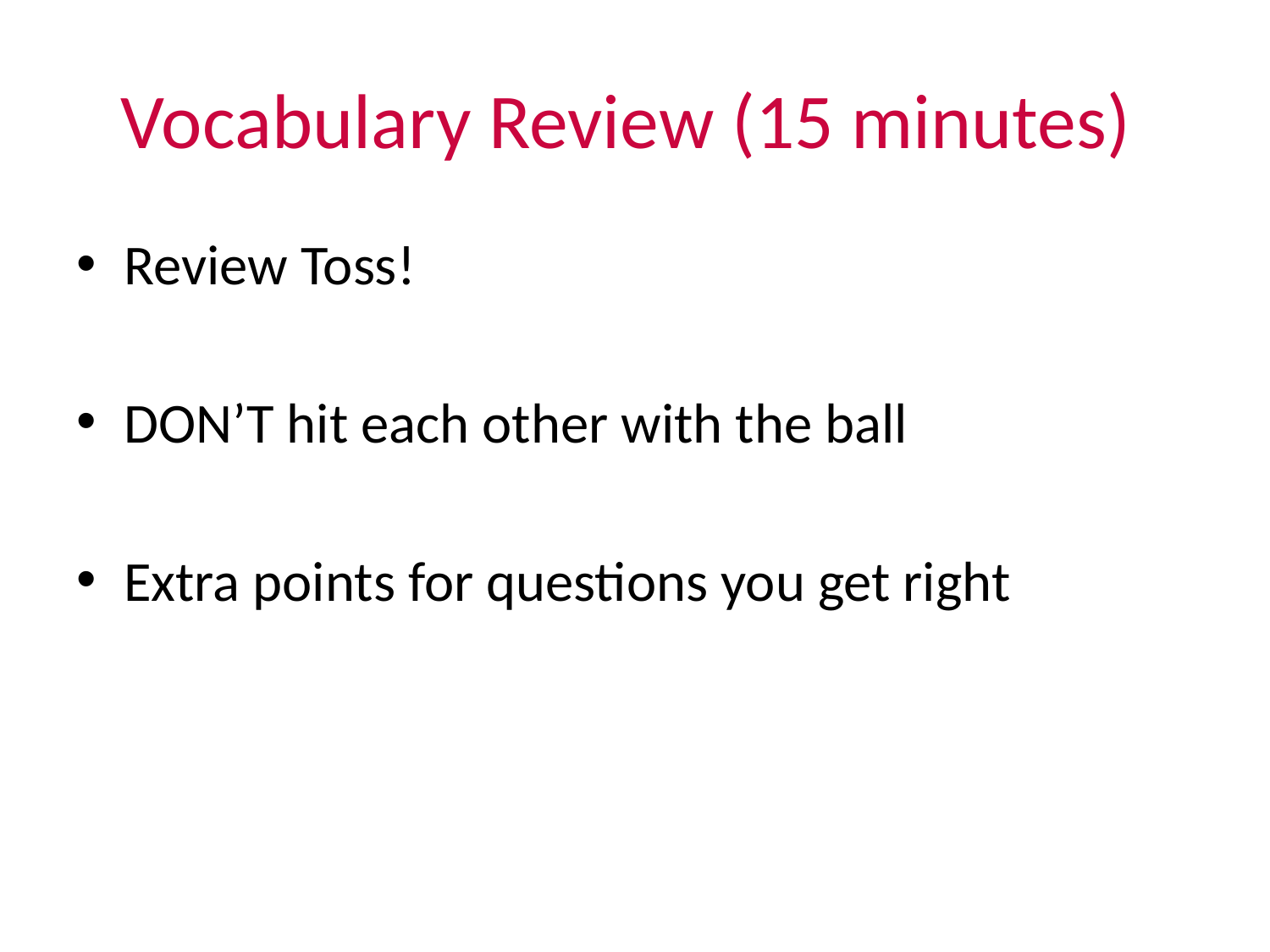

# Vocabulary Review (15 minutes)
Review Toss!

DON’T hit each other with the ball

Extra points for questions you get right